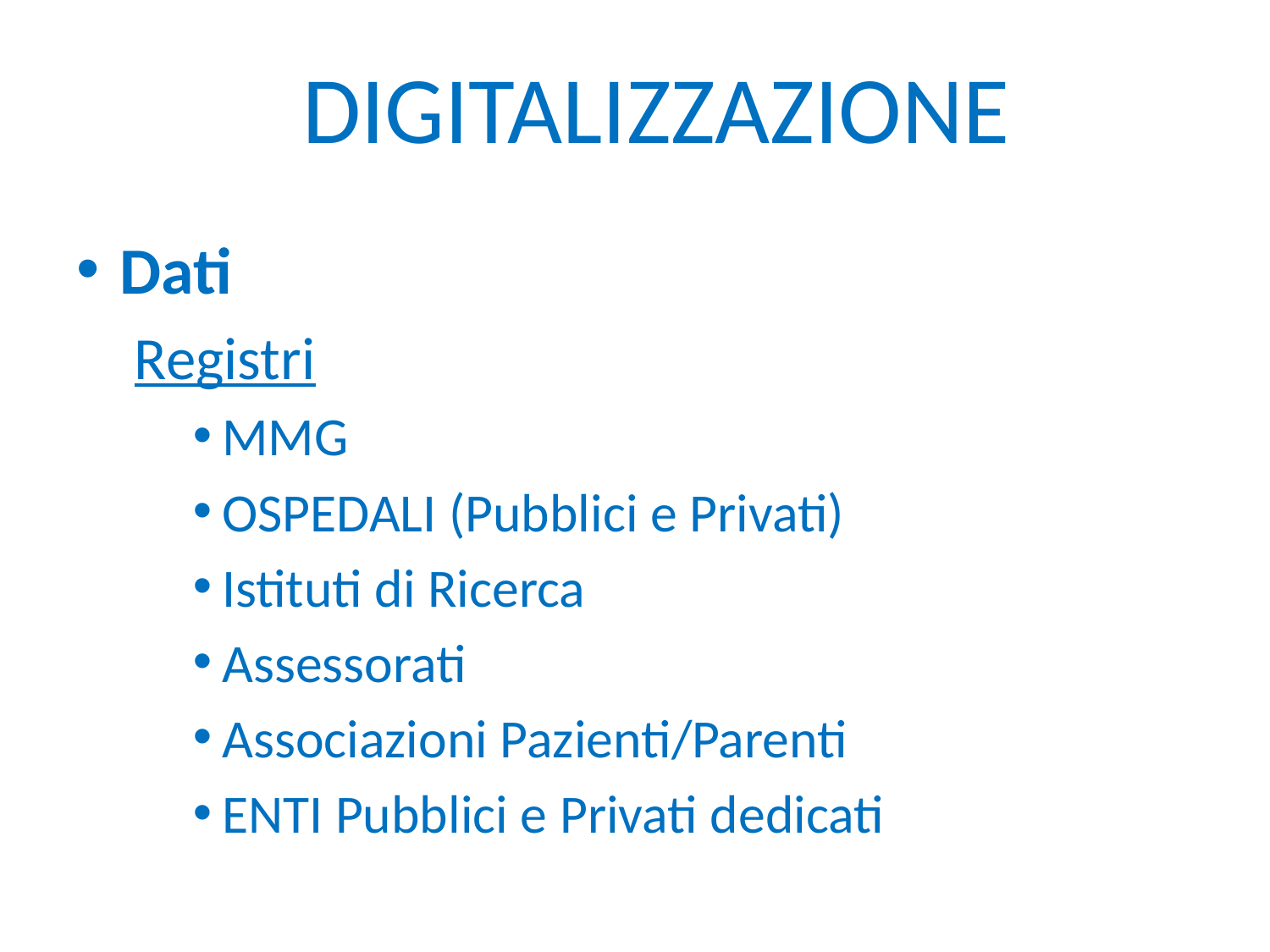

# DIGITALIZZAZIONE
Dati
Registri
MMG
OSPEDALI (Pubblici e Privati)
Istituti di Ricerca
Assessorati
Associazioni Pazienti/Parenti
ENTI Pubblici e Privati dedicati